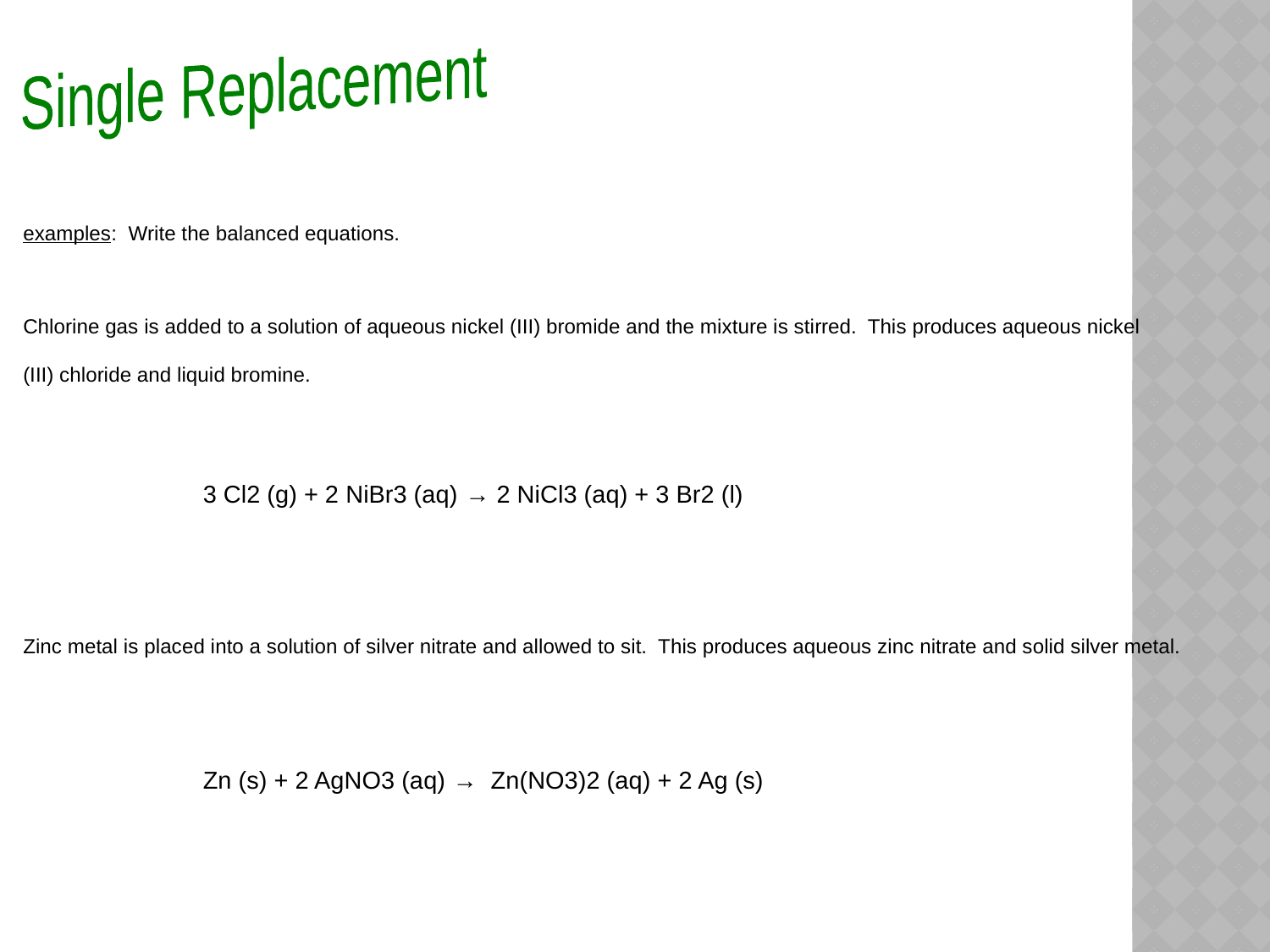

Single Replacement
examples:  Write the balanced equations.
Chlorine gas is added to a solution of aqueous nickel (III) bromide and the mixture is stirred.  This produces aqueous nickel (III) chloride and liquid bromine.
3 Cl2 (g) + 2 NiBr3 (aq) → 2 NiCl3 (aq) + 3 Br2 (l)
Zinc metal is placed into a solution of silver nitrate and allowed to sit.  This produces aqueous zinc nitrate and solid silver metal.
Zn (s) + 2 AgNO3 (aq) →  Zn(NO3)2 (aq) + 2 Ag (s)